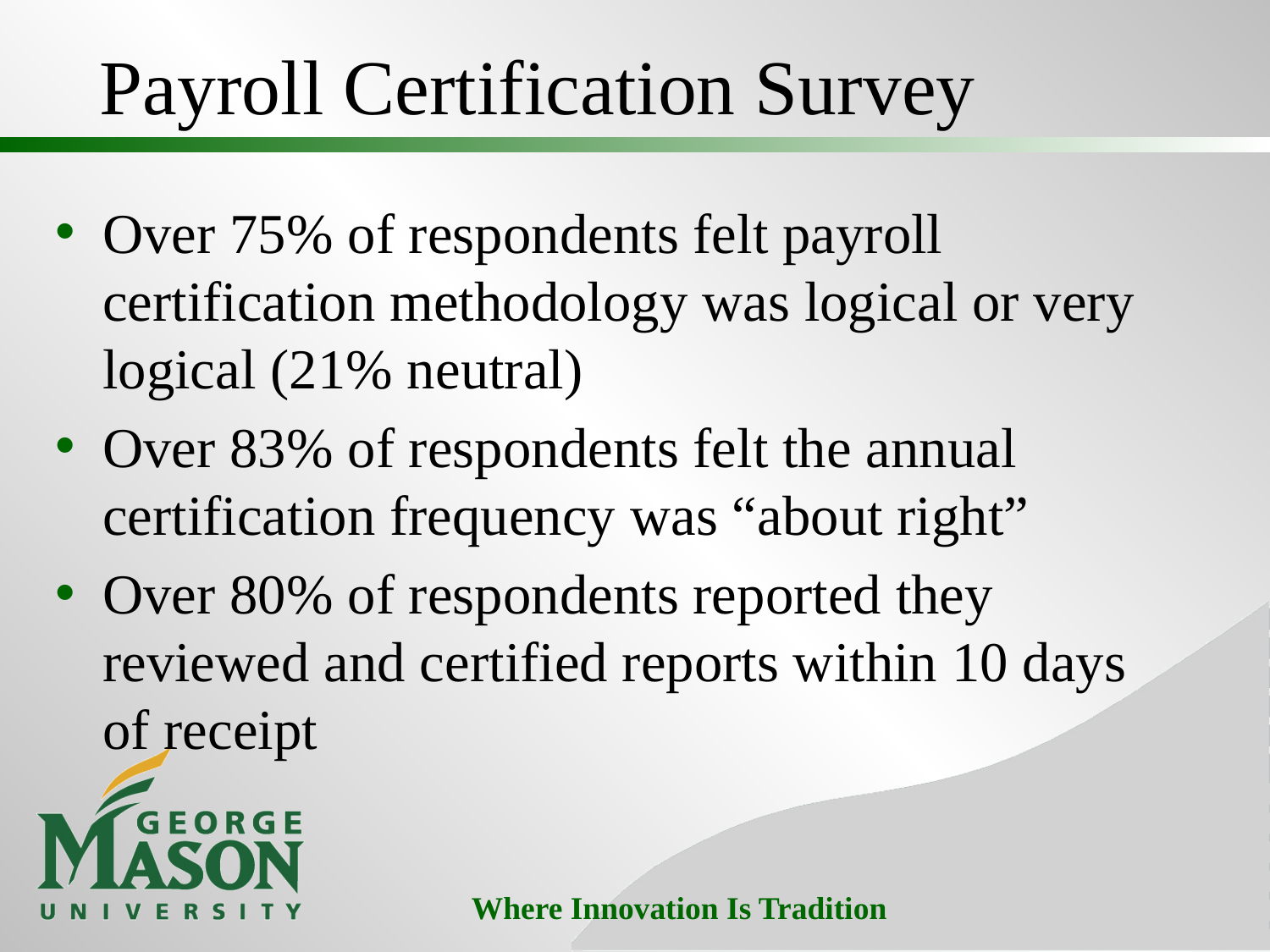

# Payroll Certification Survey
Over 75% of respondents felt payroll certification methodology was logical or very logical (21% neutral)
Over 83% of respondents felt the annual certification frequency was “about right”
Over 80% of respondents reported they reviewed and certified reports within 10 days of receipt